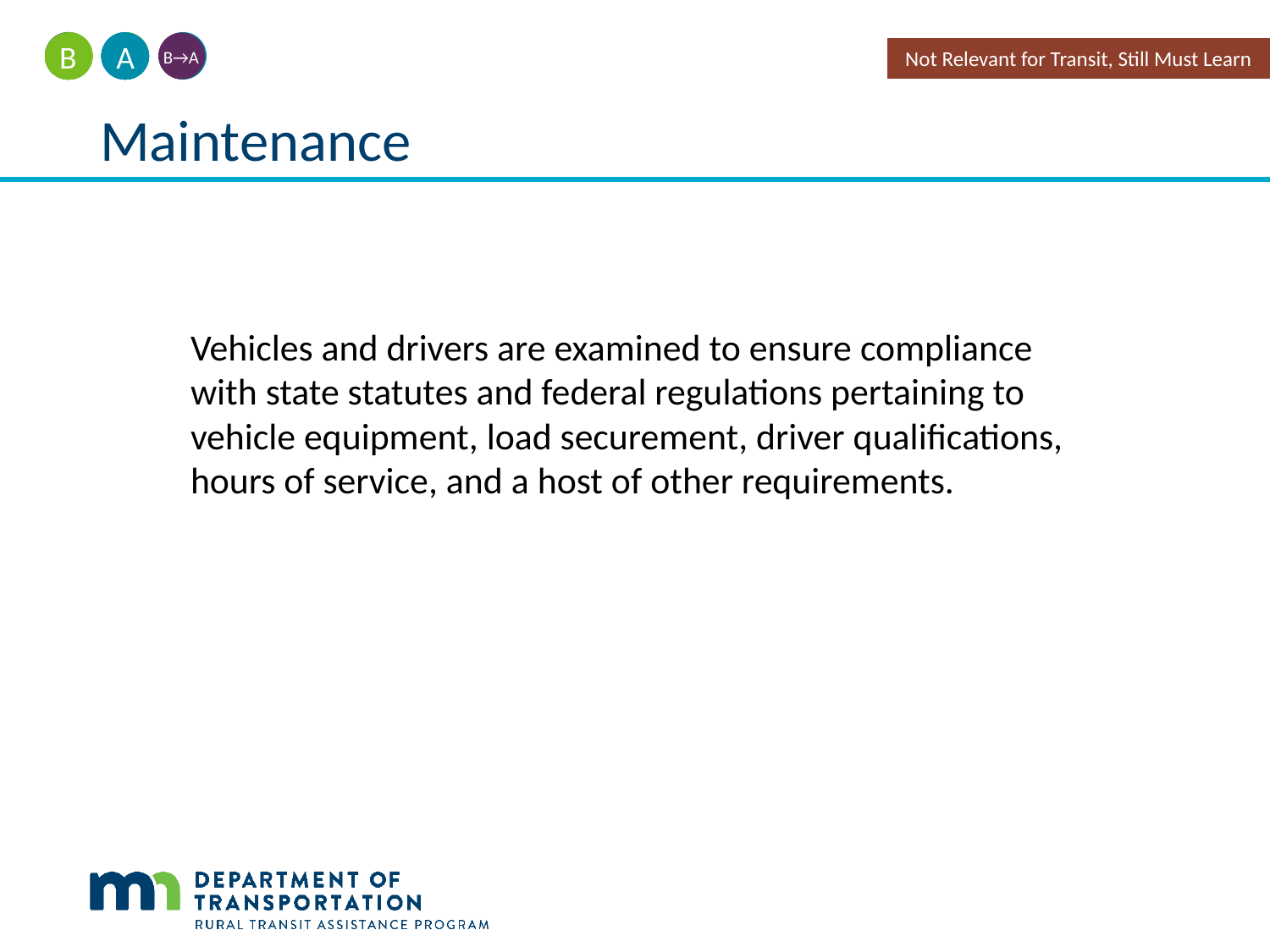

A
B

Not Relevant for Transit, Still Must Learn

B→A
# Maintenance
Vehicles and drivers are examined to ensure compliance with state statutes and federal regulations pertaining to vehicle equipment, load securement, driver qualifications, hours of service, and a host of other requirements.